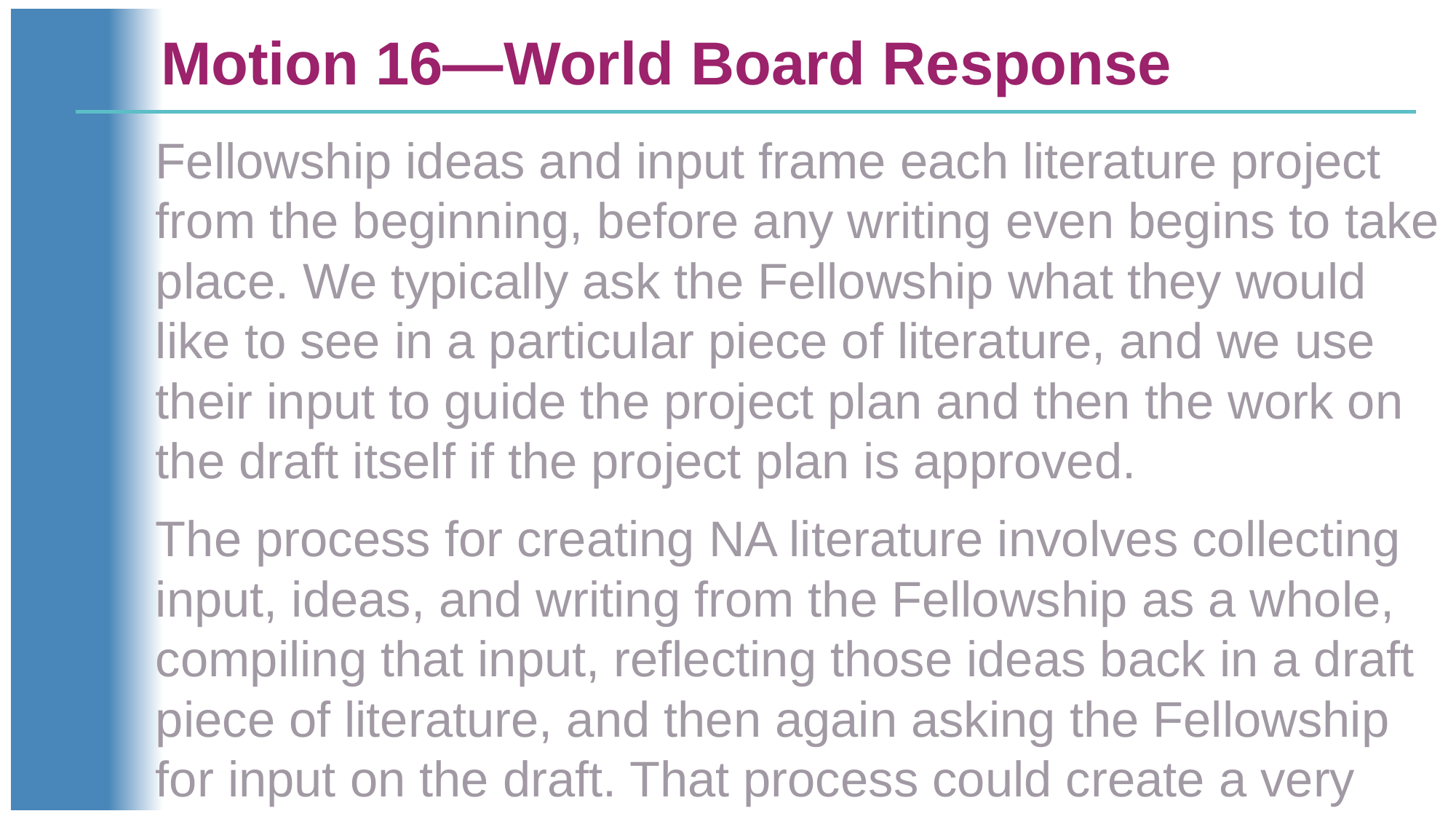

Motion 16—World Board Response
Fellowship ideas and input frame each literature project from the beginning, before any writing even begins to take place. We typically ask the Fellowship what they would like to see in a particular piece of literature, and we use their input to guide the project plan and then the work on the draft itself if the project plan is approved.
The process for creating NA literature involves collecting input, ideas, and writing from the Fellowship as a whole, compiling that input, reflecting those ideas back in a draft piece of literature, and then again asking the Fellowship for input on the draft. That process could create a very different result from what this motion is seeking. . . .